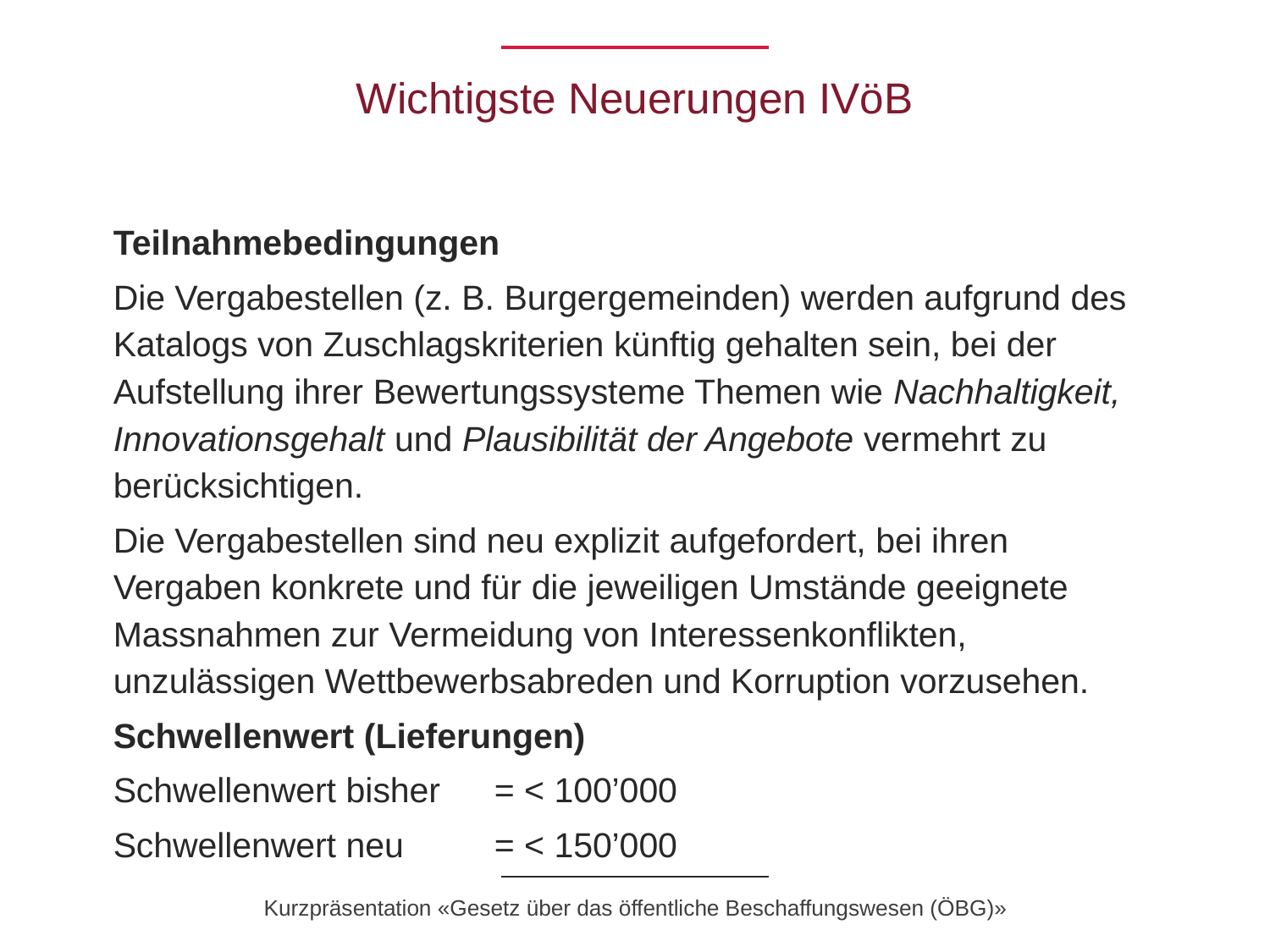

# Wichtigste Neuerungen IVöB
Teilnahmebedingungen
Die Vergabestellen (z. B. Burgergemeinden) werden aufgrund des Katalogs von Zuschlagskriterien künftig gehalten sein, bei der Aufstellung ihrer Bewertungssysteme Themen wie Nachhaltigkeit, Innovationsgehalt und Plausibilität der Angebote vermehrt zu berücksichtigen.
Die Vergabestellen sind neu explizit aufgefordert, bei ihren Vergaben konkrete und für die jeweiligen Umstände geeignete Massnahmen zur Vermeidung von Interessenkonflikten, unzulässigen Wettbewerbsabreden und Korruption vorzusehen.
Schwellenwert (Lieferungen)
Schwellenwert bisher 	= < 100’000
Schwellenwert neu 	= < 150’000

Kurzpräsentation «Gesetz über das öffentliche Beschaffungswesen (ÖBG)»